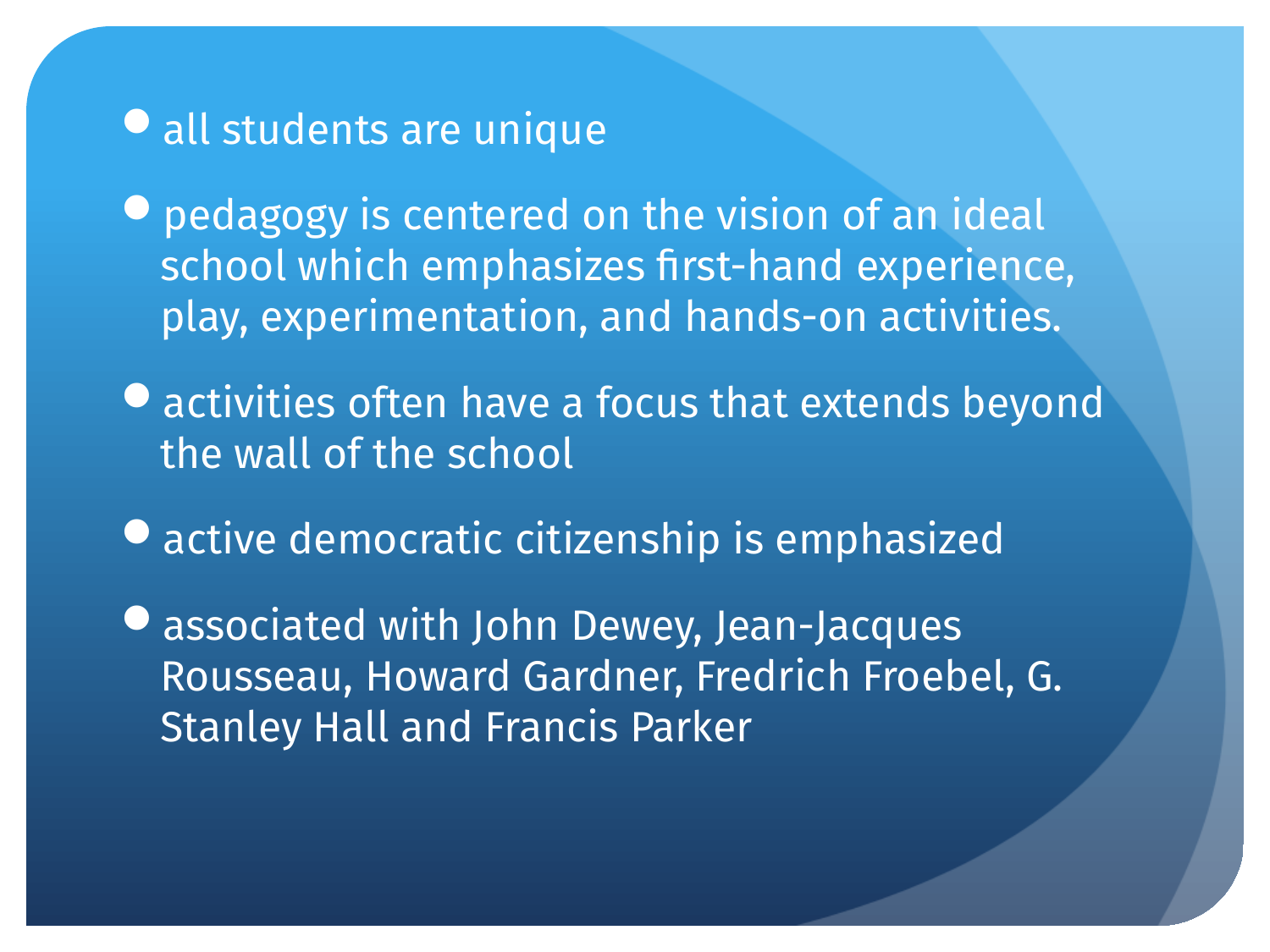

all students are unique
pedagogy is centered on the vision of an ideal school which emphasizes first-hand experience, play, experimentation, and hands-on activities.
activities often have a focus that extends beyond the wall of the school
active democratic citizenship is emphasized
associated with John Dewey, Jean-Jacques Rousseau, Howard Gardner, Fredrich Froebel, G. Stanley Hall and Francis Parker